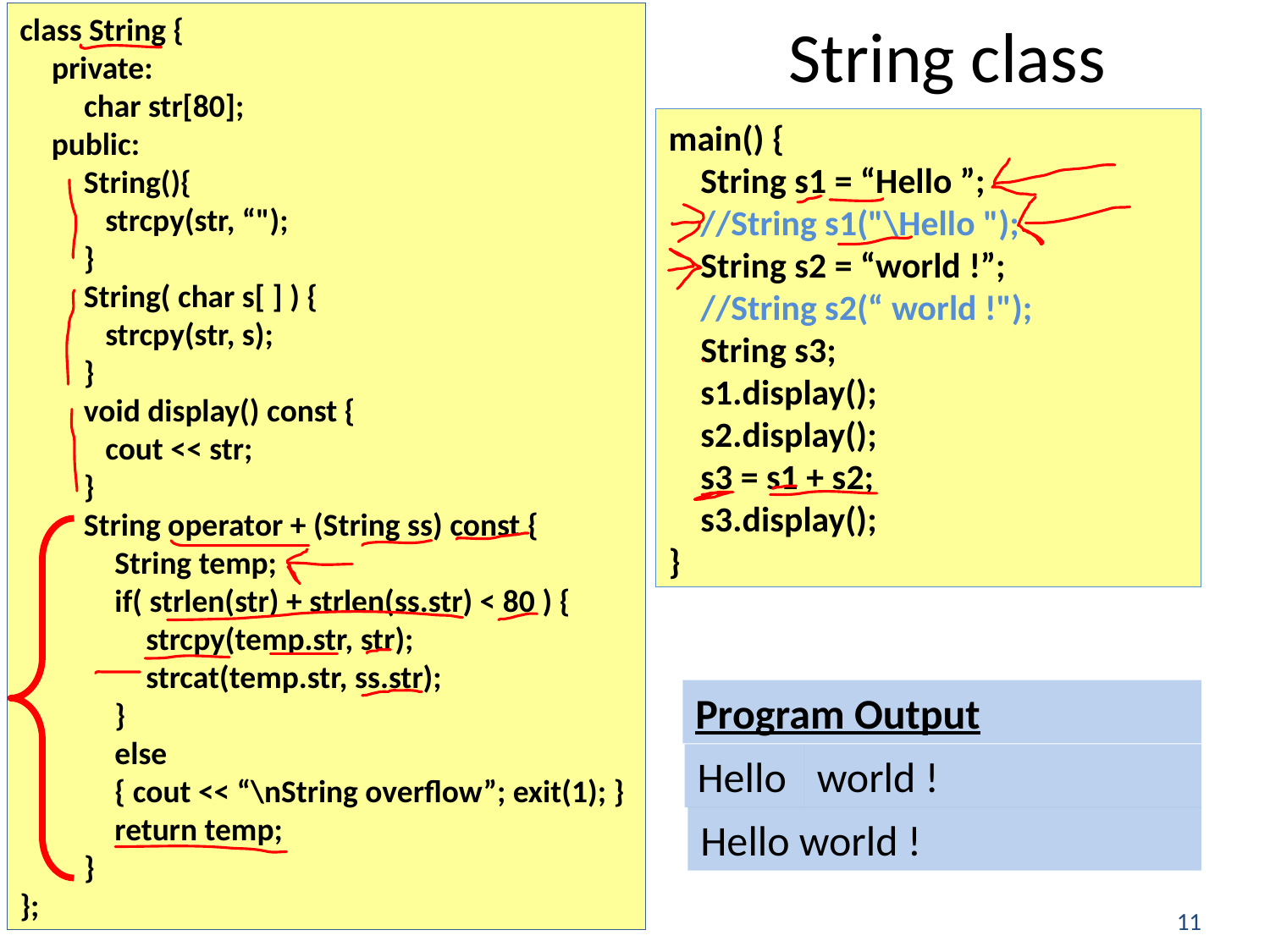

class String {
private:
char str[80];
public:
String(){
   strcpy(str, “");
}
String( char s[ ] ) {
   strcpy(str, s);
}
void display() const {
   cout << str;
}
String operator + (String ss) const {
String temp;
if( strlen(str) + strlen(ss.str) < 80 ) {
strcpy(temp.str, str);
strcat(temp.str, ss.str);
}
else
{ cout << “\nString overflow”; exit(1); }
return temp;
}
};
# String class
main() {
String s1 = “Hello ”;
//String s1("\Hello ");
String s2 = “world !”;
//String s2(“ world !");
String s3;
s1.display();
s2.display();
s3 = s1 + s2;
s3.display();
}

Program Output
world !
Hello
Hello world !